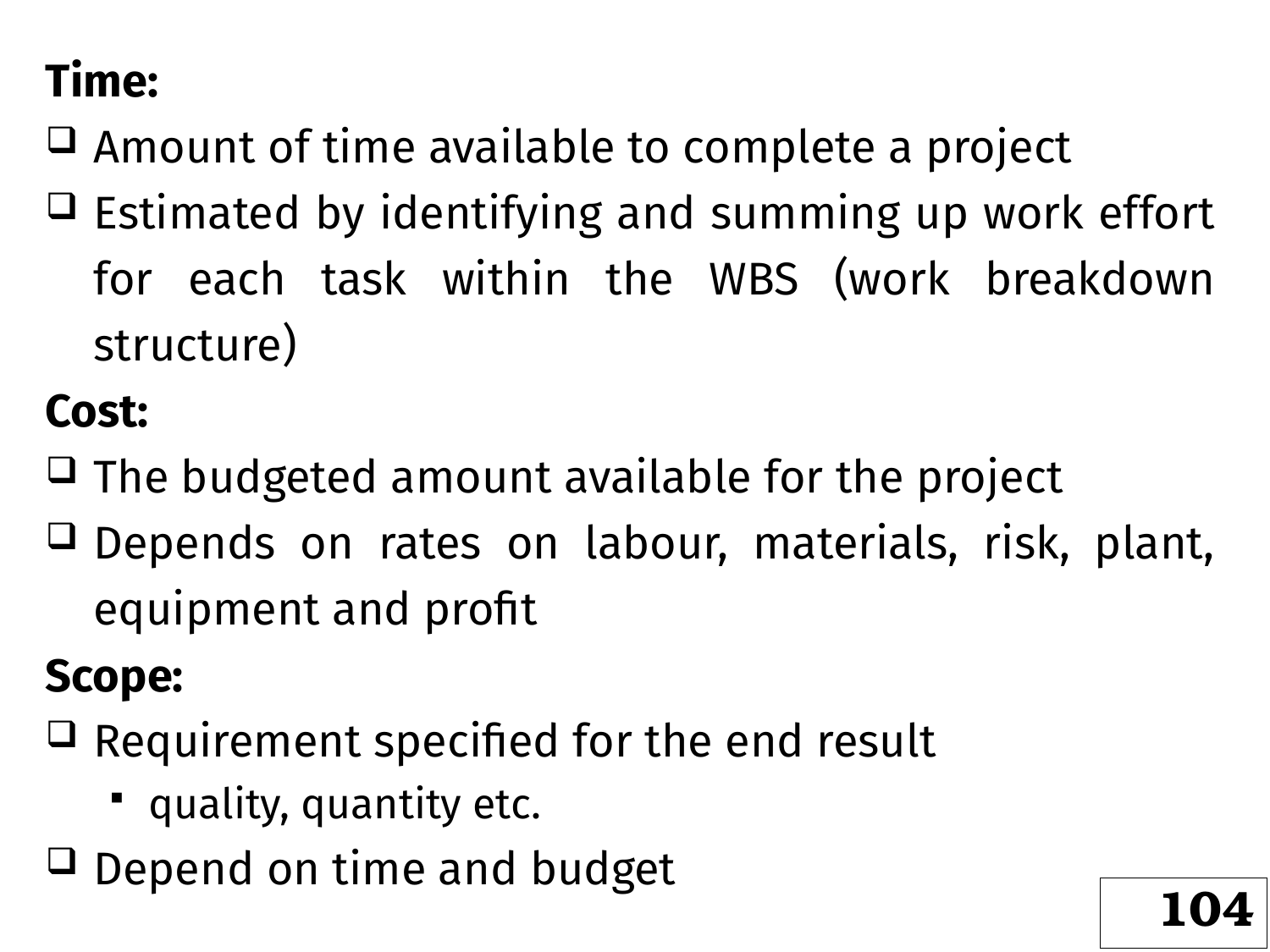

Time:
Amount of time available to complete a project
Estimated by identifying and summing up work effort for each task within the WBS (work breakdown structure)
Cost:
The budgeted amount available for the project
Depends on rates on labour, materials, risk, plant, equipment and profit
Scope:
Requirement specified for the end result
quality, quantity etc.
Depend on time and budget

104